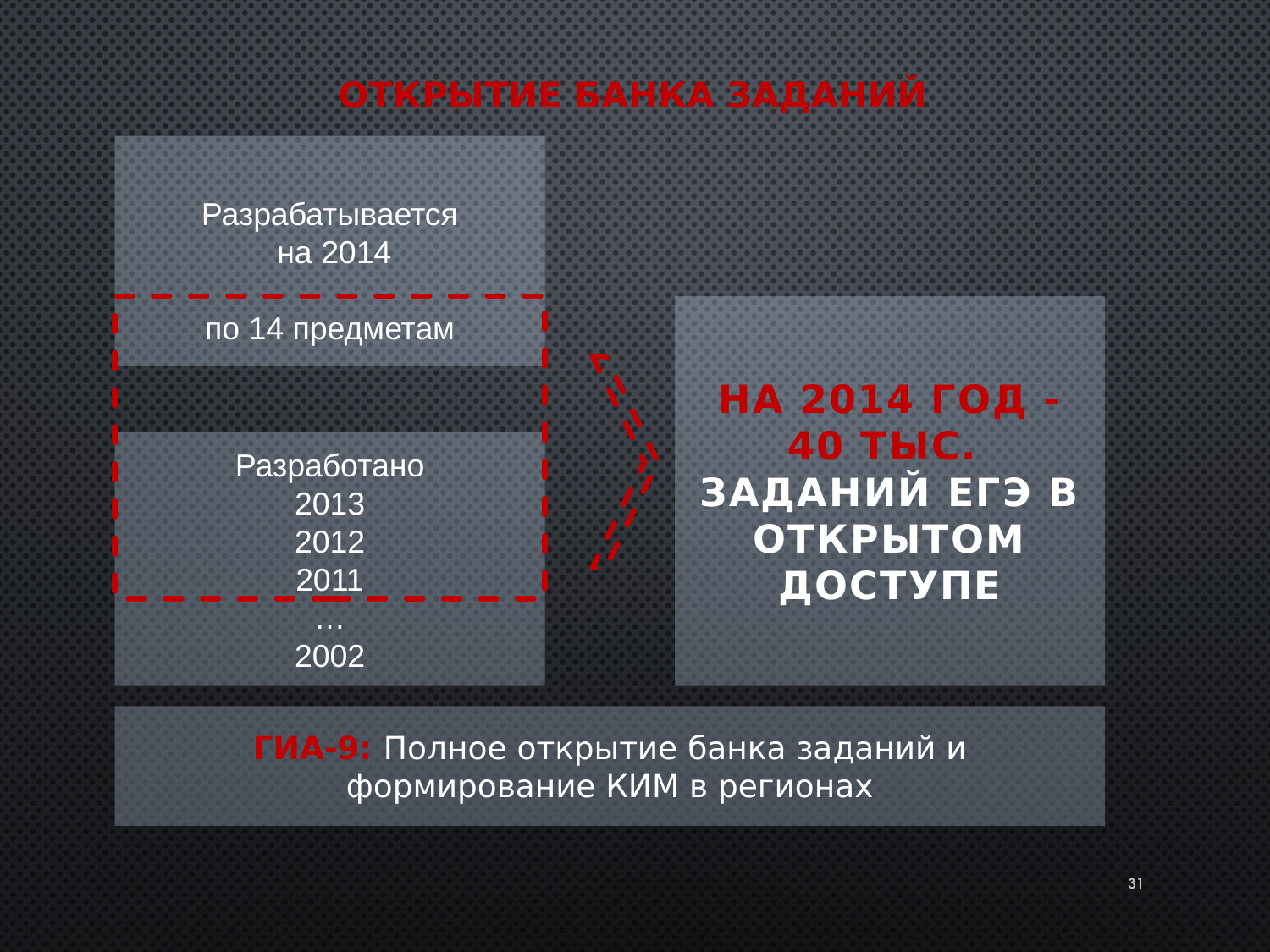

ОТКРЫТИЕ БАНКА ЗАДАНИЙ

Разрабатывается
 на 2014

по 14 предметам

НА 2014 ГОД -
40 ТЫС.
ЗАДАНИЙ ЕГЭ В ОТКРЫТОМ ДОСТУПЕ

Разработано
2013
2012
2011
…
2002
ГИА-9: Полное открытие банка заданий и формирование КИМ в регионах
31